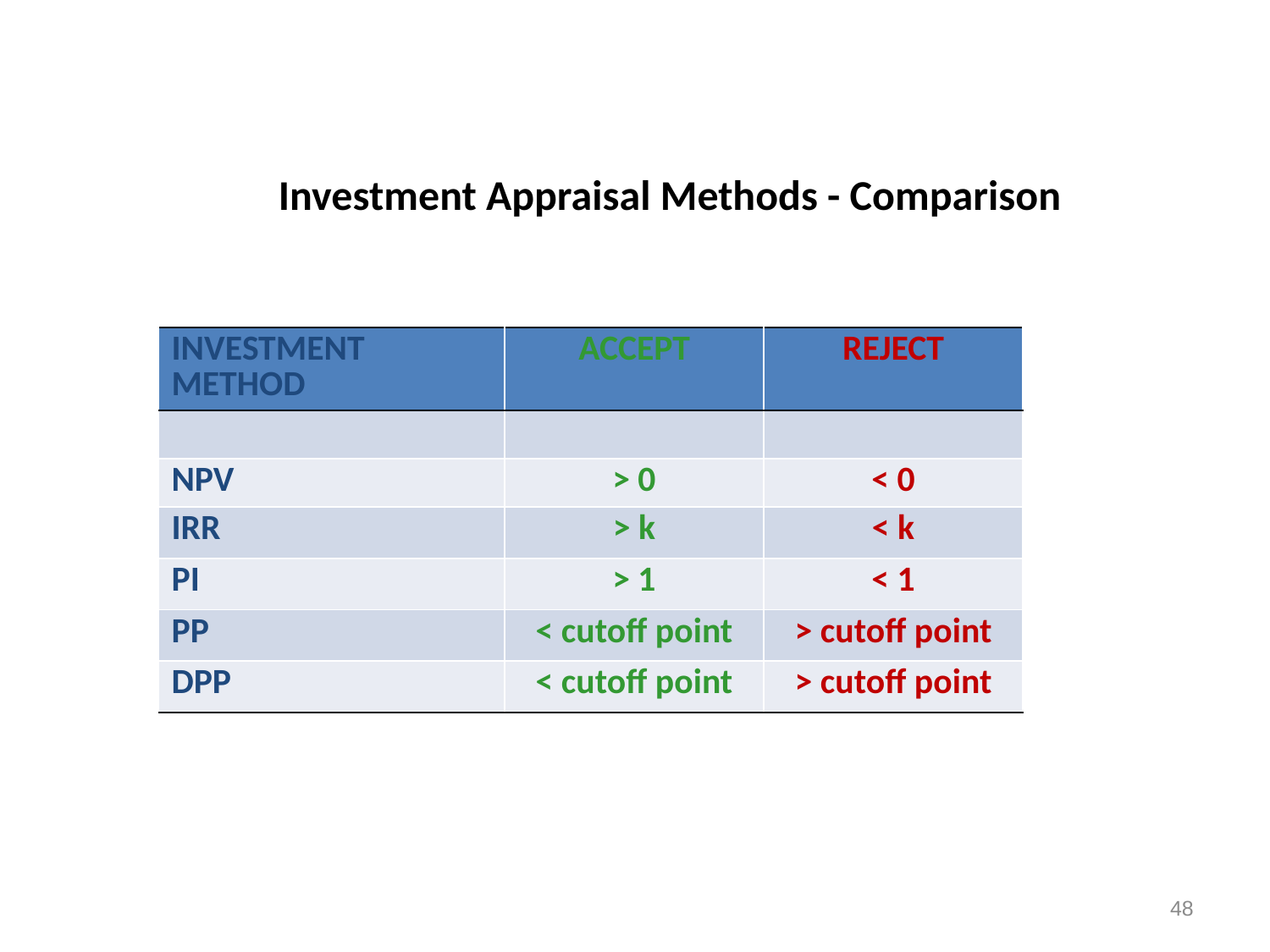

# Investment Appraisal Methods - Comparison
| INVESTMENT METHOD | ACCEPT | REJECT |
| --- | --- | --- |
|  |  |  |
| NPV | > 0 | < 0 |
| IRR | > k | < k |
| PI | > 1 | < 1 |
| PP | < cutoff point | > cutoff point |
| DPP | < cutoff point | > cutoff point |
48